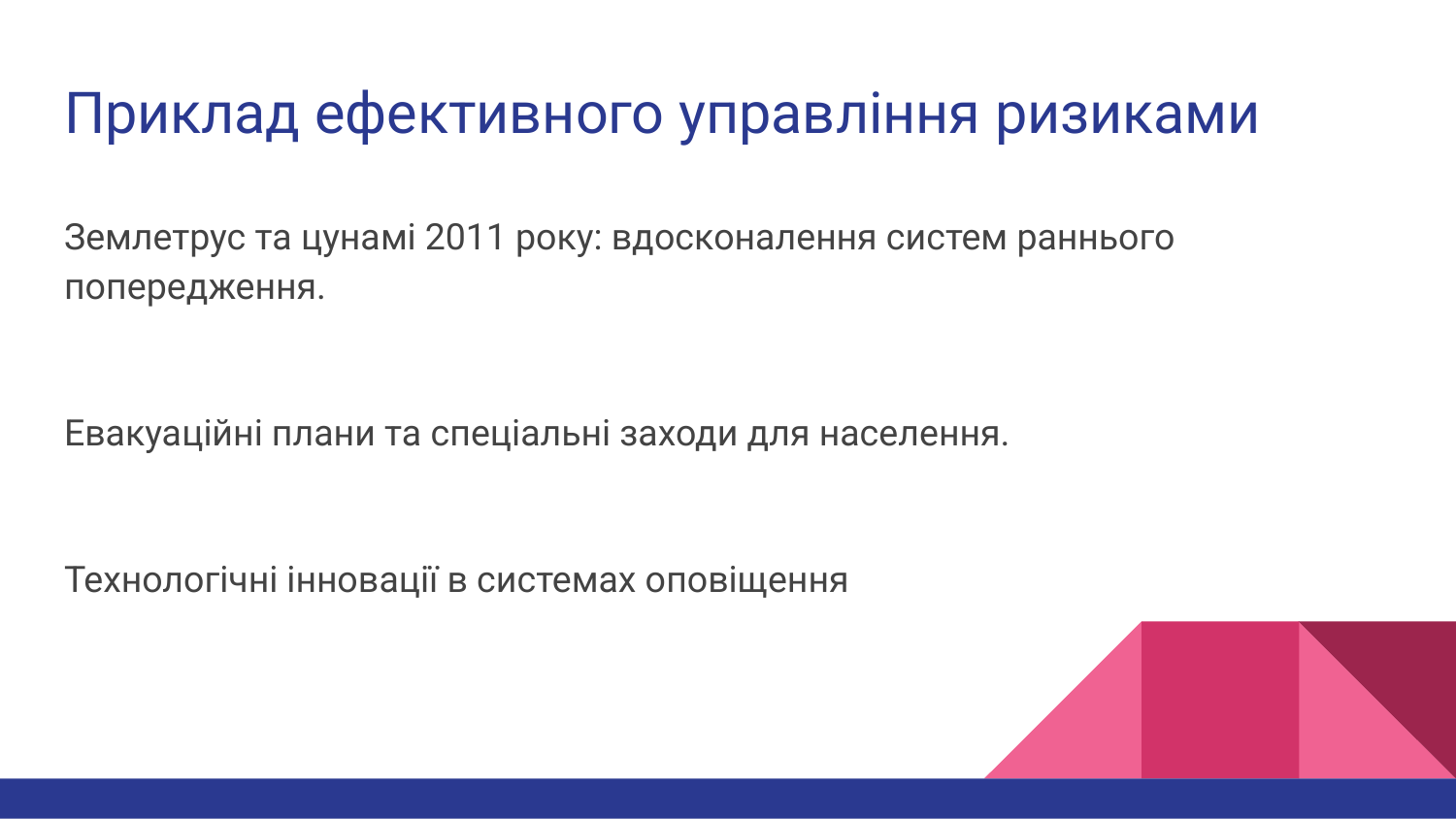

# Приклад ефективного управління ризиками
Землетрус та цунамі 2011 року: вдосконалення систем раннього попередження.

Евакуаційні плани та спеціальні заходи для населення.

Технологічні інновації в системах оповіщення